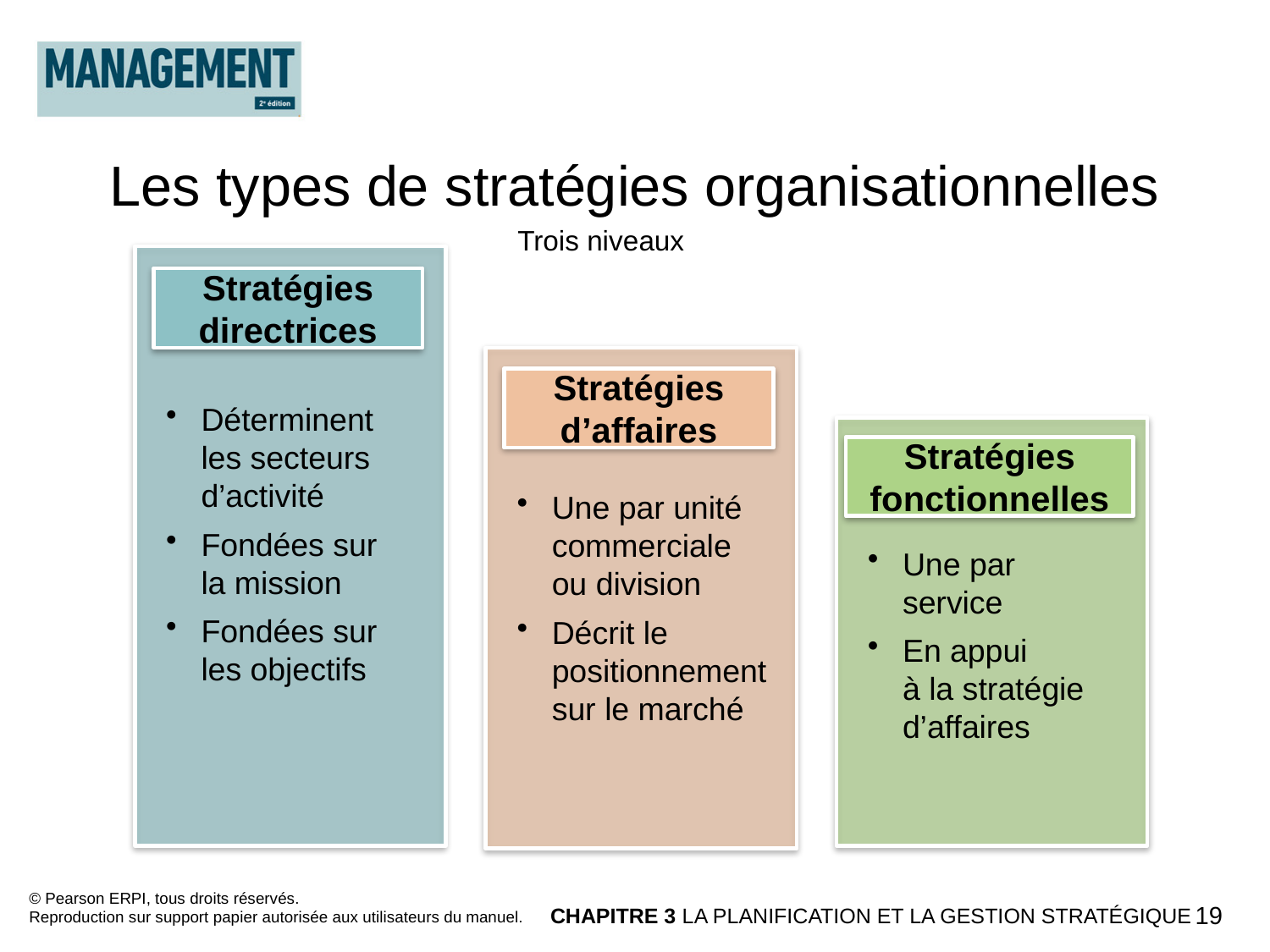

Les types de stratégies organisationnelles
Trois niveaux

Stratégies directrices

Stratégies d’affaires
Déterminent les secteurs d’activité
Fondées sur la mission
Fondées sur les objectifs

Stratégies fonctionnelles
Une par unité commerciale ou division
Décrit le positionnement sur le marché
Une par service
En appui
à la stratégie d’affaires
© Pearson ERPI, tous droits réservés.
Reproduction sur support papier autorisée aux utilisateurs du manuel.

CHAPITRE 3 LA PLANIFICATION ET LA GESTION STRATÉGIQUE
19